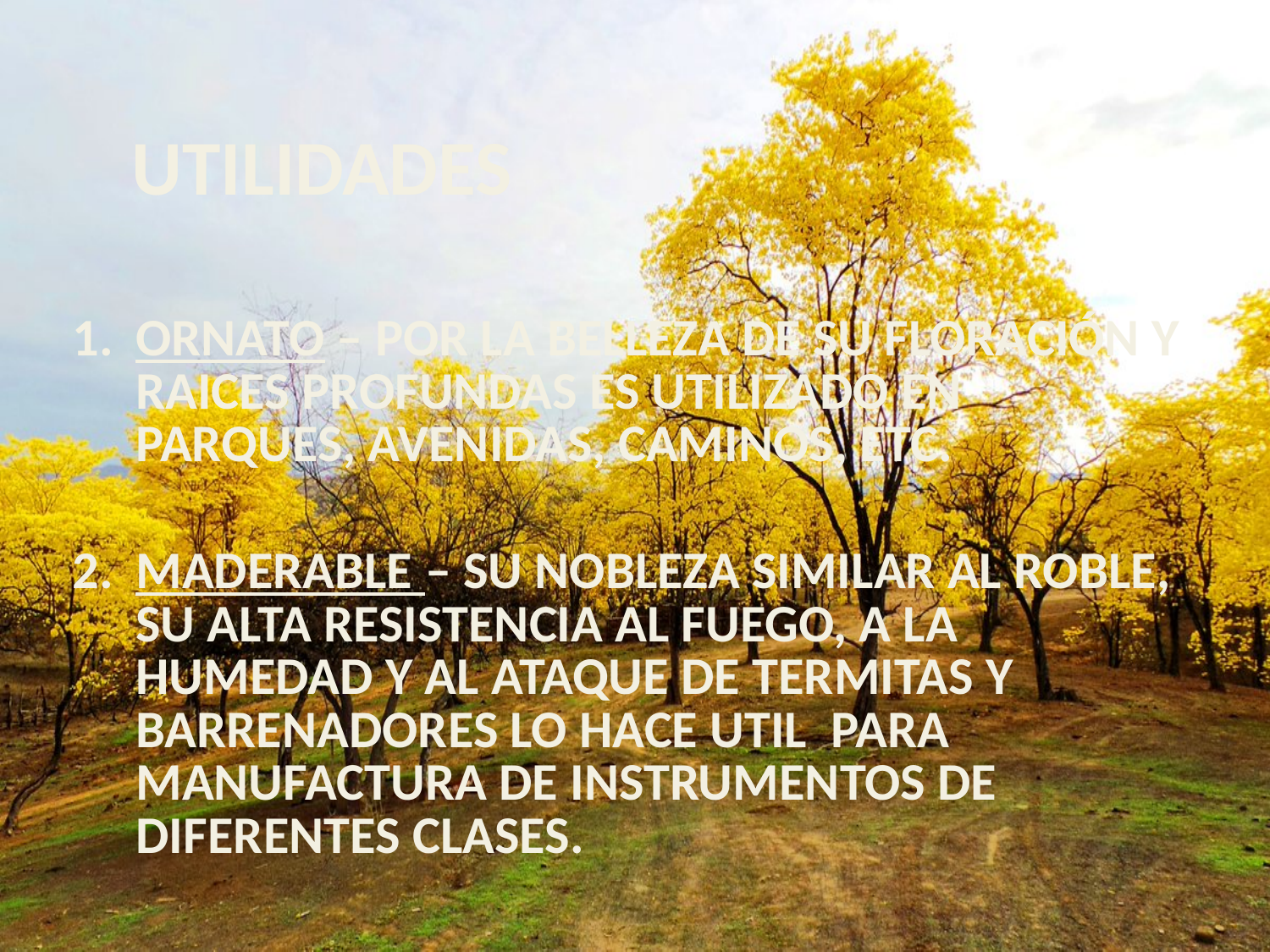

# UTILIDADES
ORNATO – POR LA BELLEZA DE SU FLORACIÓN Y RAICES PROFUNDAS ES UTILIZADO EN PARQUES, AVENIDAS, CAMINOS, ETC.

MADERABLE – SU NOBLEZA SIMILAR AL ROBLE, SU ALTA RESISTENCIA AL FUEGO, A LA HUMEDAD Y AL ATAQUE DE TERMITAS Y BARRENADORES LO HACE UTIL  PARA MANUFACTURA DE INSTRUMENTOS DE DIFERENTES CLASES.